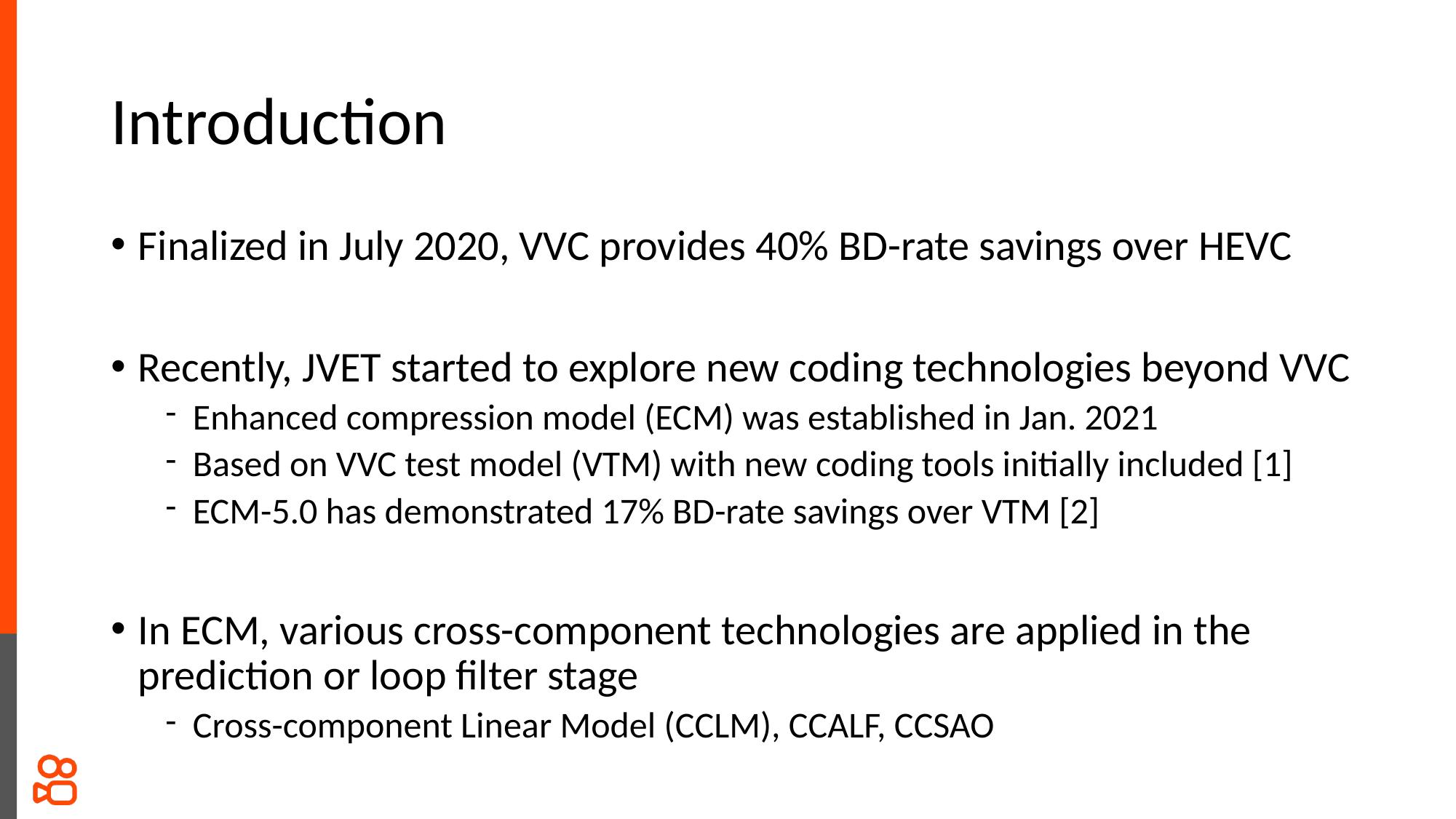

# Introduction
Finalized in July 2020, VVC provides 40% BD-rate savings over HEVC

Recently, JVET started to explore new coding technologies beyond VVC
Enhanced compression model (ECM) was established in Jan. 2021
Based on VVC test model (VTM) with new coding tools initially included [1]
ECM-5.0 has demonstrated 17% BD-rate savings over VTM [2]

In ECM, various cross-component technologies are applied in the prediction or loop filter stage
Cross-component Linear Model (CCLM), CCALF, CCSAO